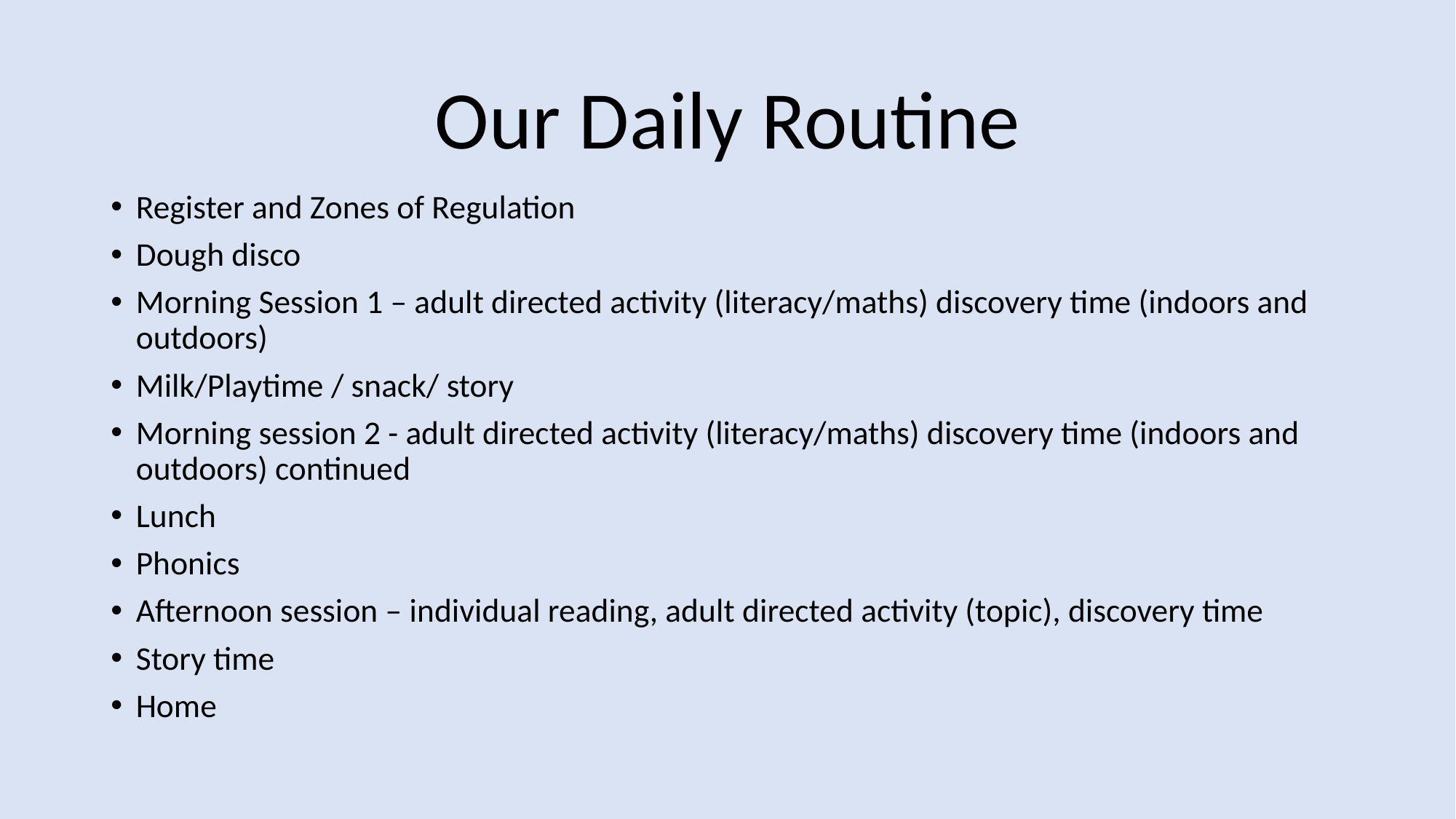

# Our Daily Routine
Register and Zones of Regulation
Dough disco
Morning Session 1 – adult directed activity (literacy/maths) discovery time (indoors and outdoors)
Milk/Playtime / snack/ story
Morning session 2 - adult directed activity (literacy/maths) discovery time (indoors and outdoors) continued
Lunch
Phonics
Afternoon session – individual reading, adult directed activity (topic), discovery time
Story time
Home